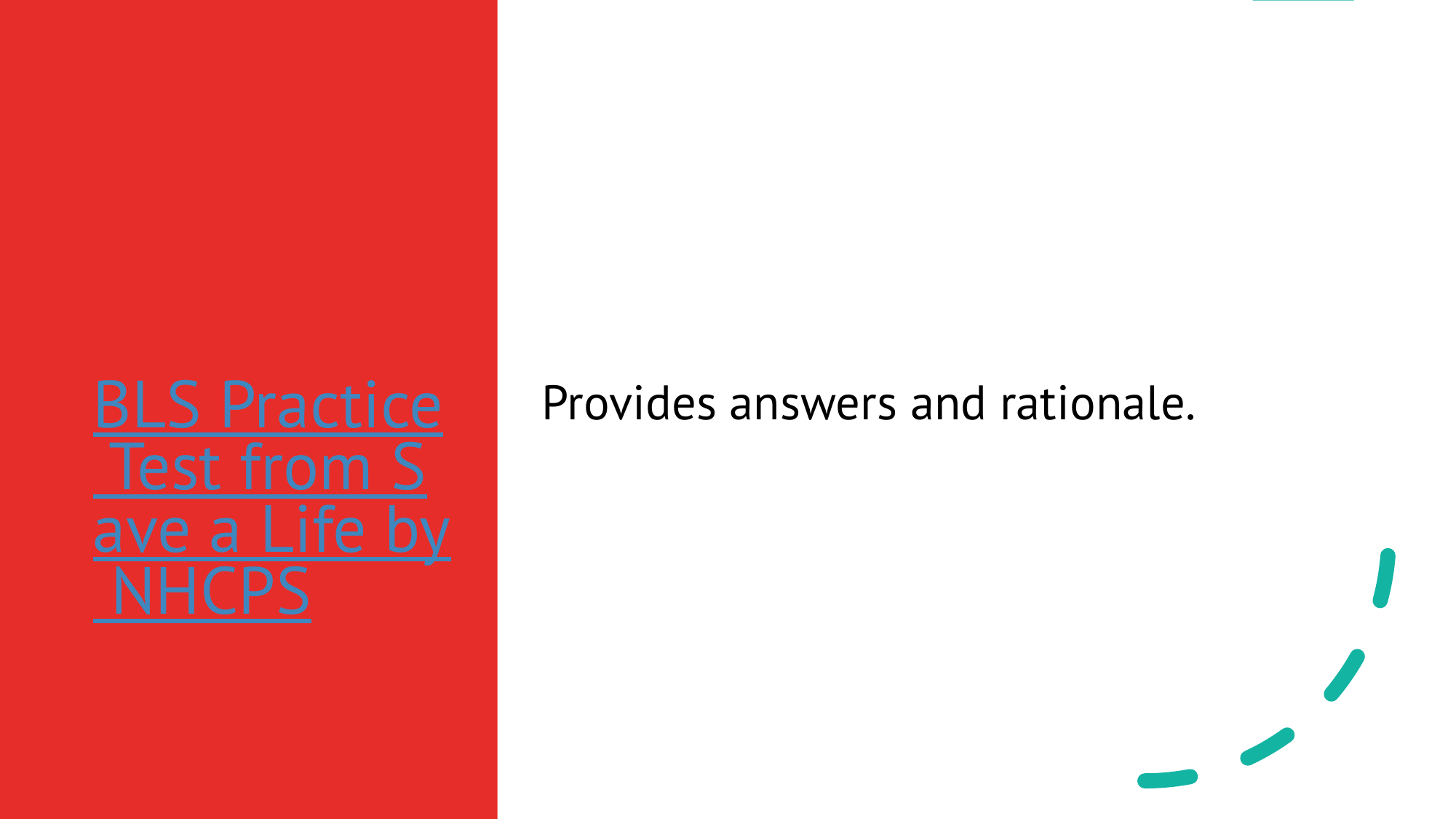

# BLS Practice Test from Save a Life by NHCPS
Provides answers and rationale.